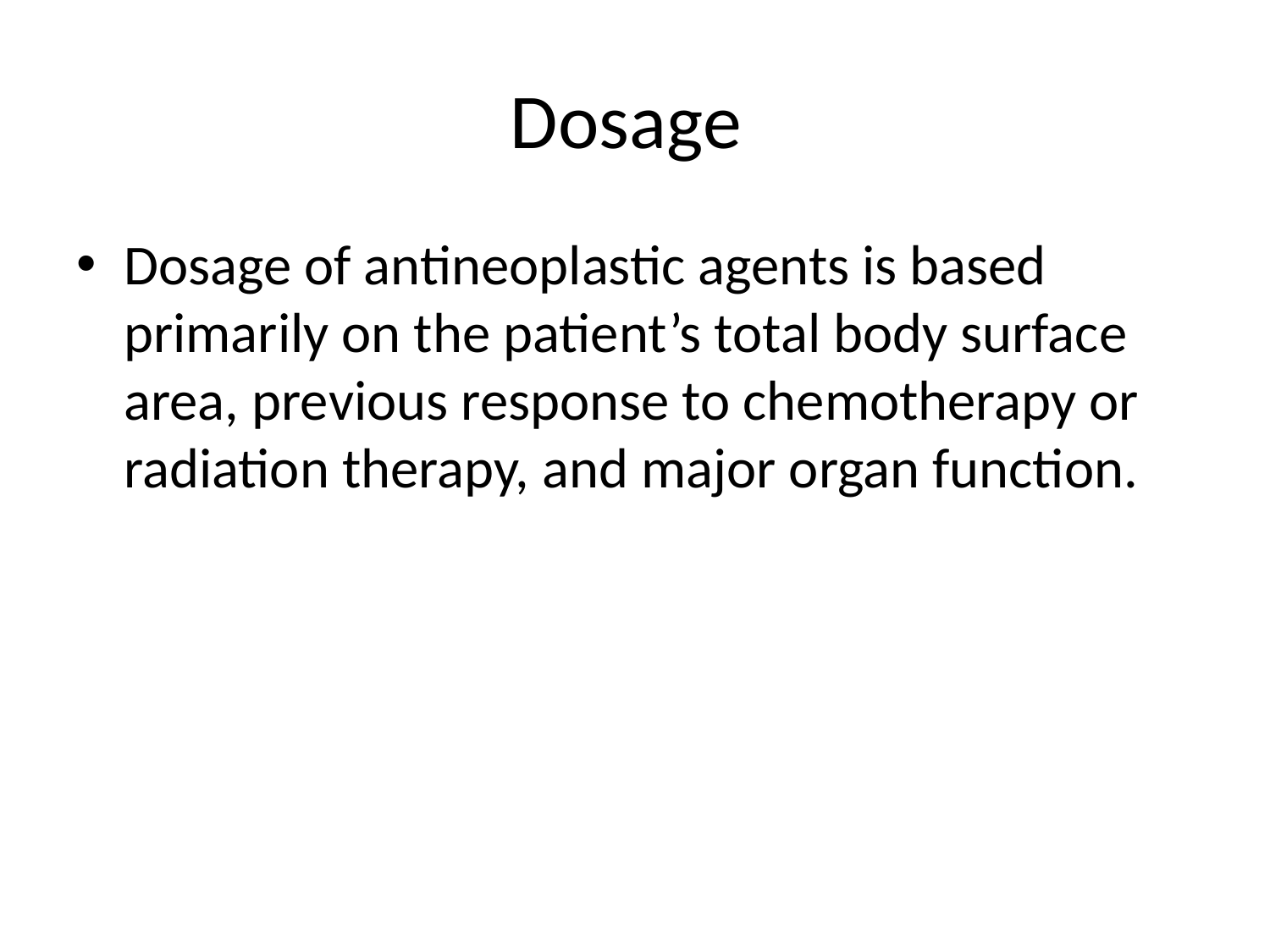

# Dosage
Dosage of antineoplastic agents is based primarily on the patient’s total body surface area, previous response to chemotherapy or radiation therapy, and major organ function.